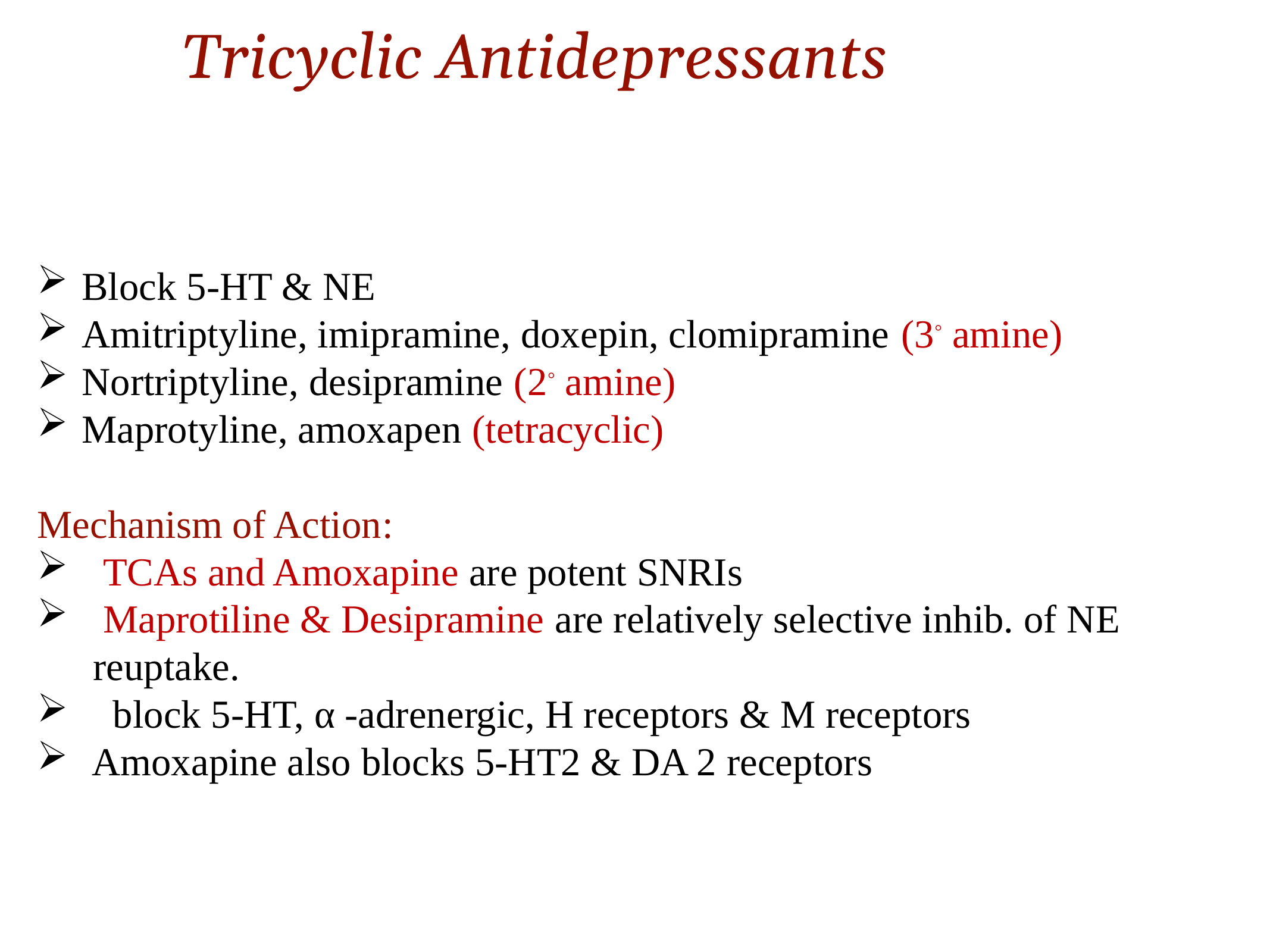

Tricyclic Antidepressants
Block 5-HT & NE
Amitriptyline, imipramine, doxepin, clomipramine (3◦ amine)
Nortriptyline, desipramine (2◦ amine)
Maprotyline, amoxapen (tetracyclic)

Mechanism of Action:
 TCAs and Amoxapine are potent SNRIs
 Maprotiline & Desipramine are relatively selective inhib. of NE reuptake.
  block 5-HT, α -adrenergic, H receptors & M receptors
 Amoxapine also blocks 5-HT2 & DA 2 receptors